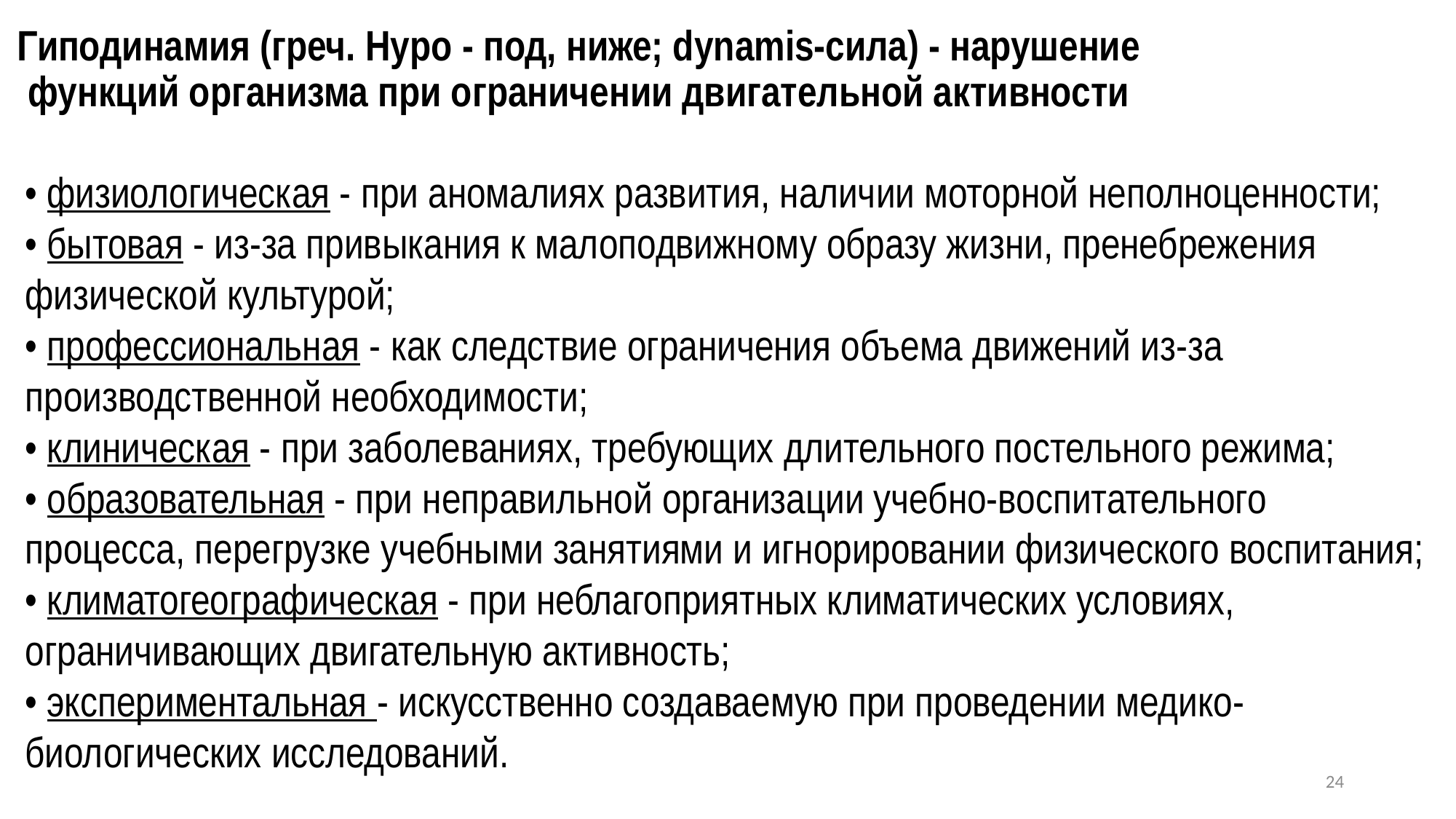

# Гиподинамия (греч. Hypo - под, ниже; dynamis-сила) - нарушение функций организма при ограничении двигательной активности
• физиологическая - при аномалиях развития, наличии моторной неполноценности;
• бытовая - из-за привыкания к малоподвижному образу жизни, пренебрежения физической культурой;
• профессиональная - как следствие ограничения объема движений из-за производственной необходимости;
• клиническая - при заболеваниях, требующих длительного постельного режима;
• образовательная - при неправильной организации учебно-воспитательного процесса, перегрузке учебными занятиями и игнорировании физического воспитания;
• климатогеографическая - при неблагоприятных климатических условиях, ограничивающих двигательную активность;
• экспериментальная - искусственно создаваемую при проведении медико-биологических исследований.
24